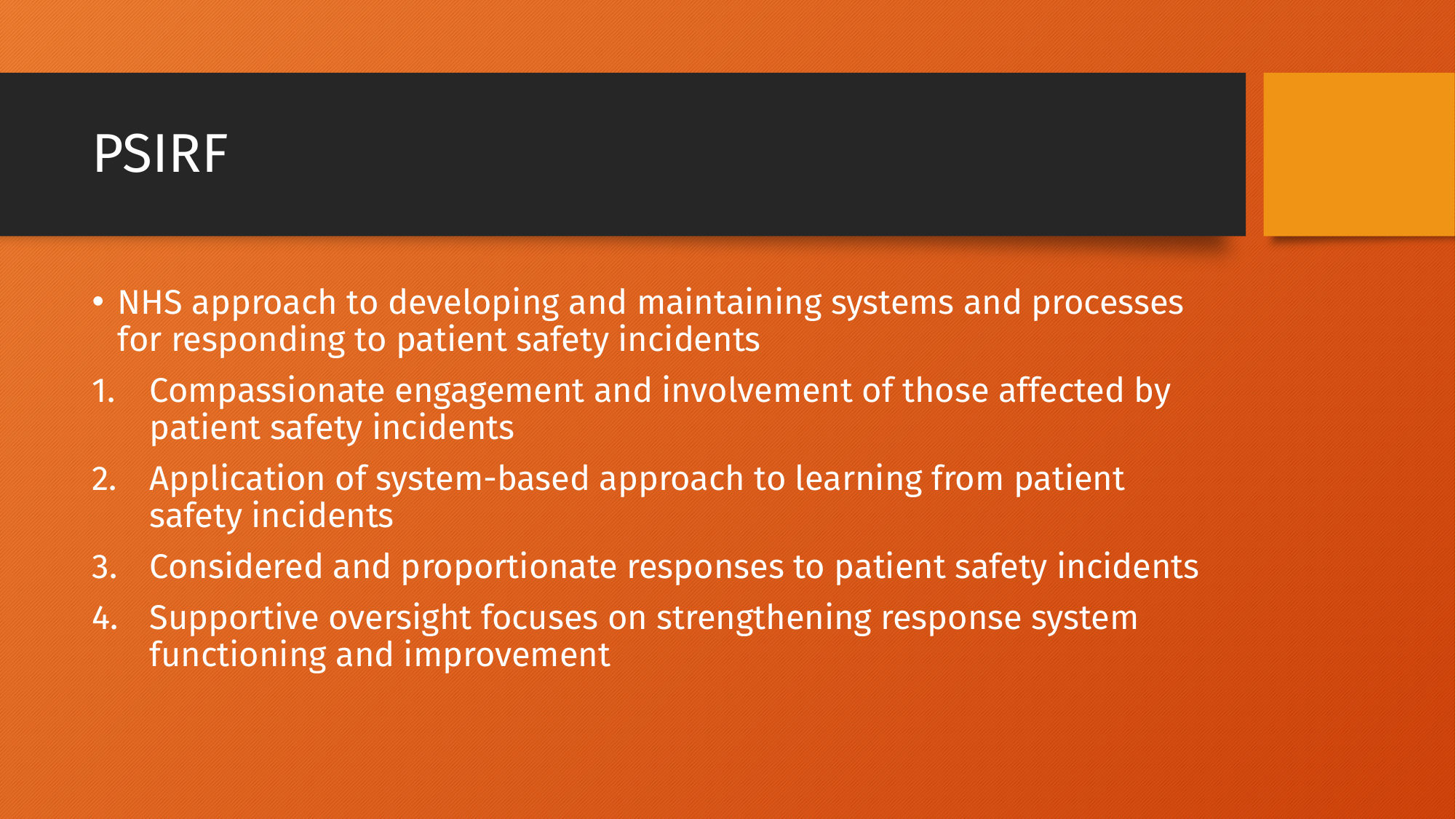

# PSIRF
NHS approach to developing and maintaining systems and processes for responding to patient safety incidents
Compassionate engagement and involvement of those affected by patient safety incidents
Application of system-based approach to learning from patient safety incidents
Considered and proportionate responses to patient safety incidents
Supportive oversight focuses on strengthening response system functioning and improvement